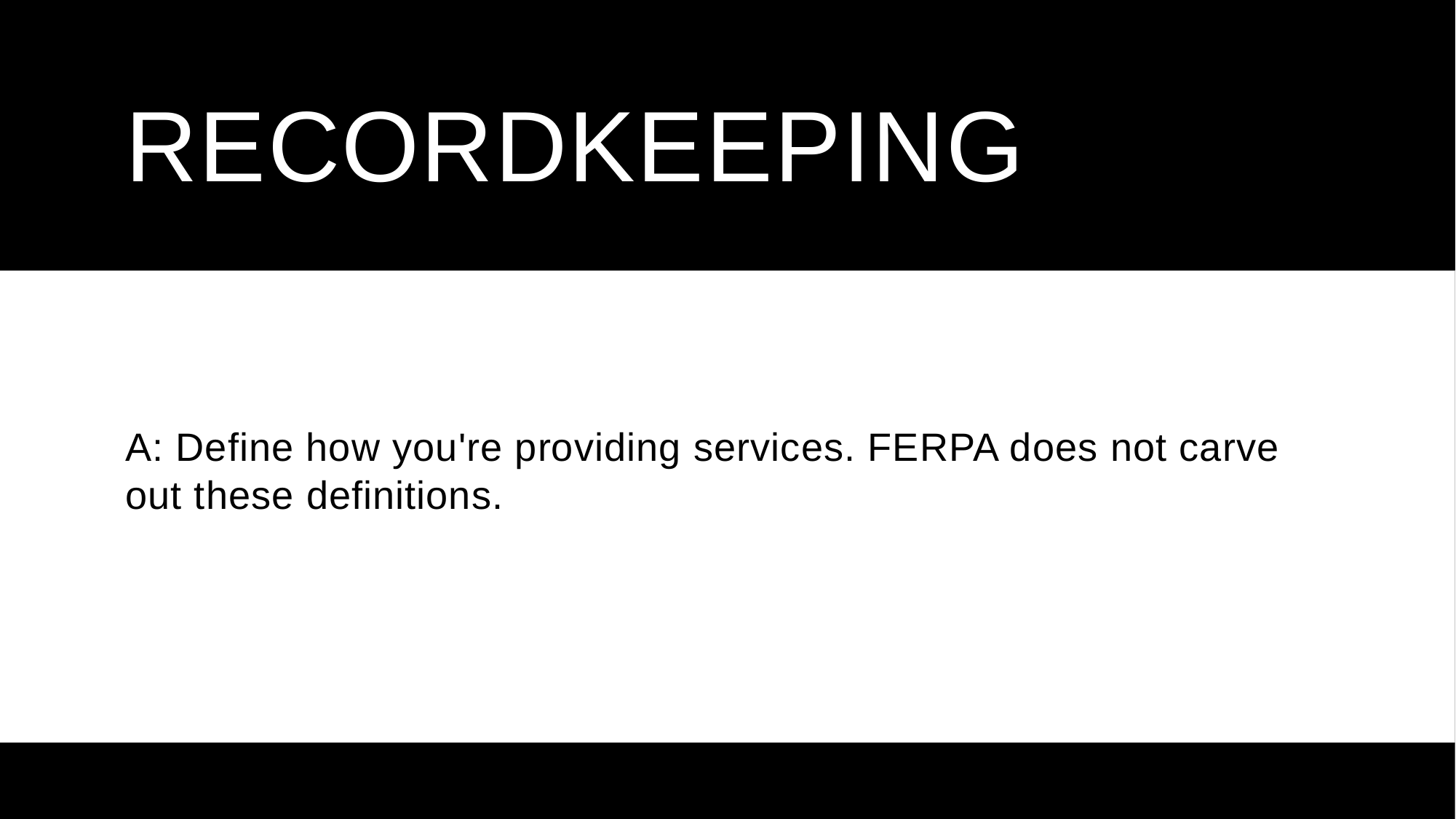

# RecordKeeping #5
RecordKeeping

A: Define how you're providing services. FERPA does not carve out these definitions.